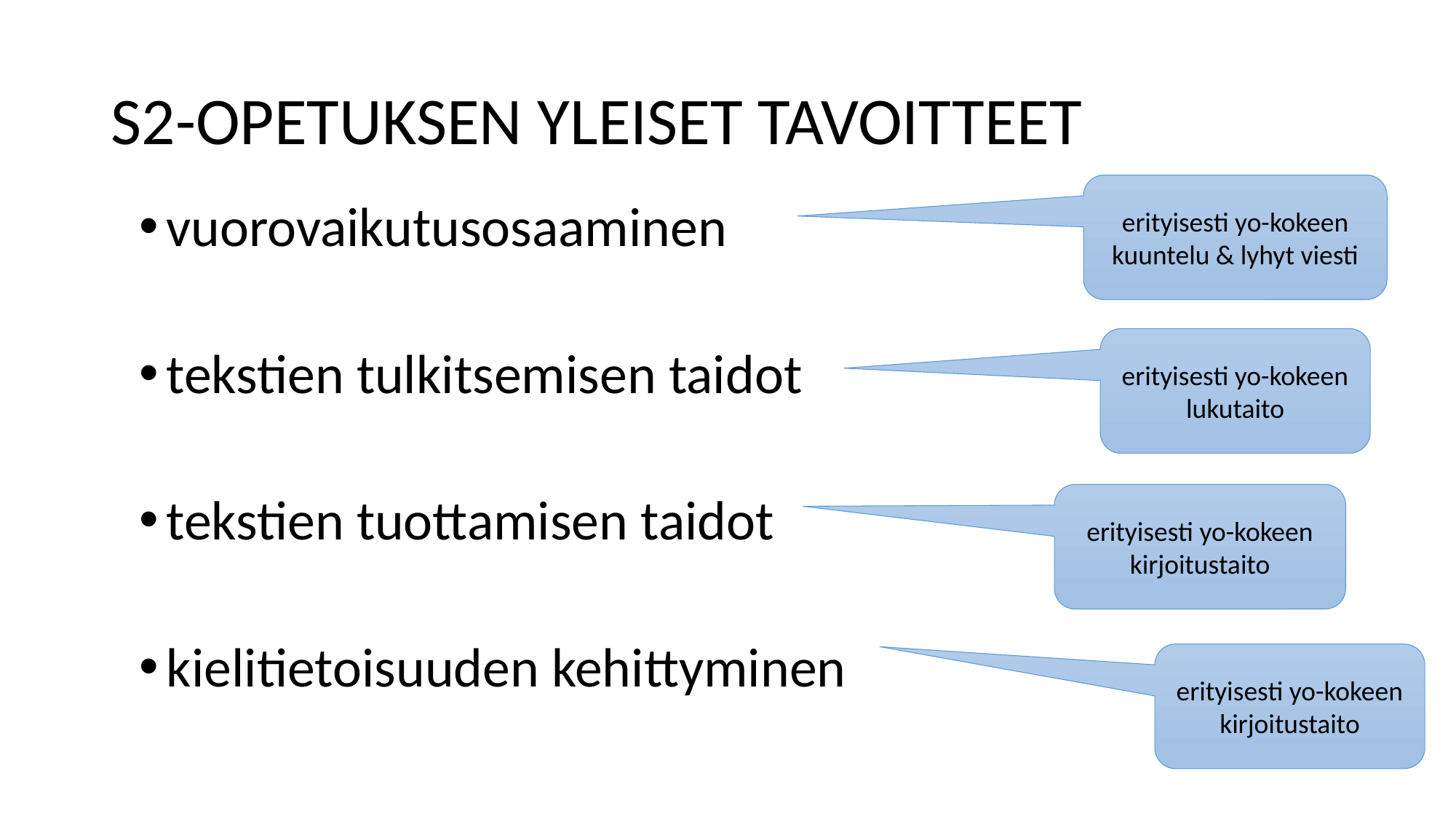

# S2-OPETUKSEN YLEISET TAVOITTEET
erityisesti yo-kokeen kuuntelu & lyhyt viesti
vuorovaikutusosaaminen

tekstien tulkitsemisen taidot

tekstien tuottamisen taidot

kielitietoisuuden kehittyminen
erityisesti yo-kokeen lukutaito
erityisesti yo-kokeen kirjoitustaito
erityisesti yo-kokeen kirjoitustaito